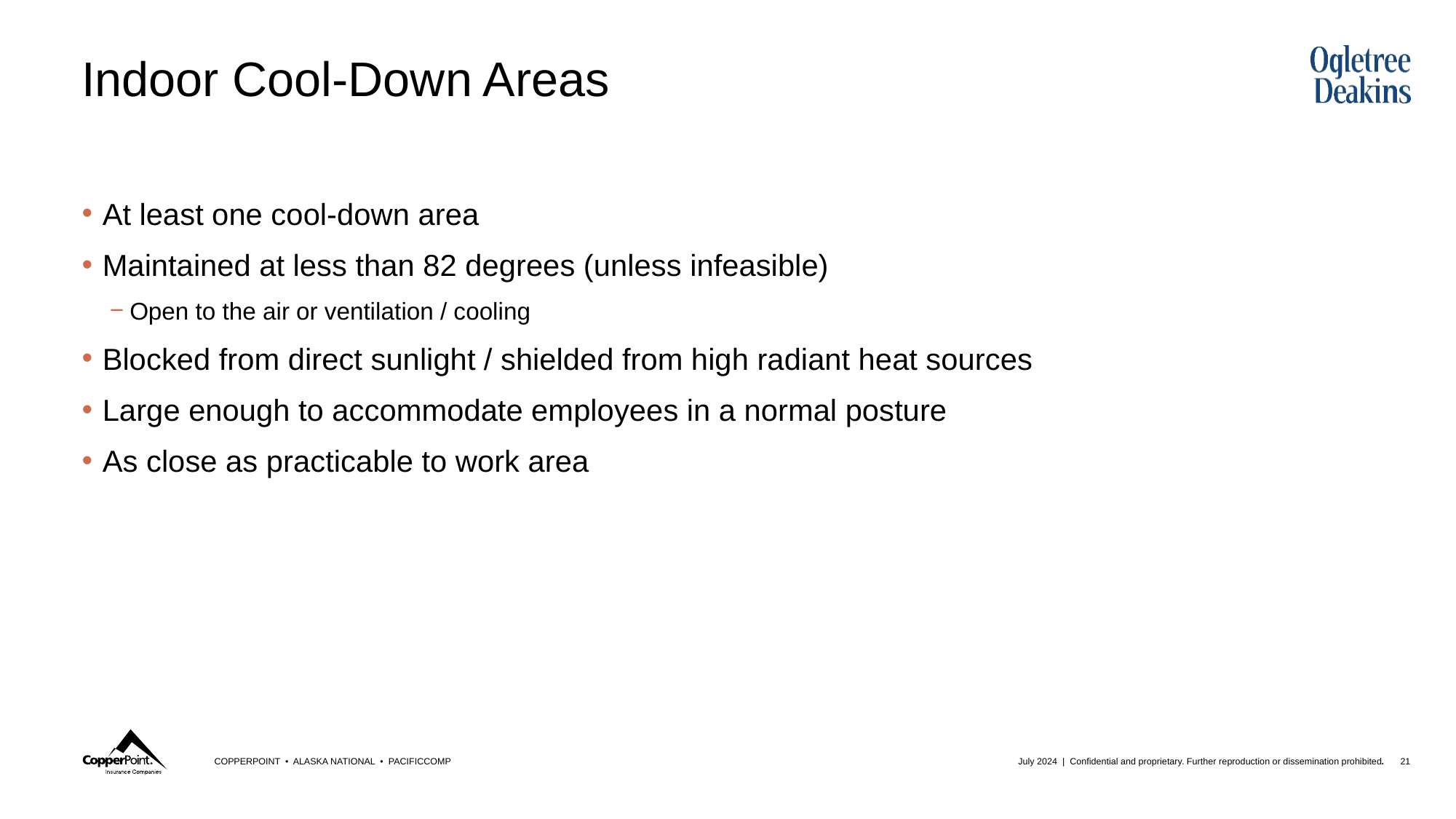

# Indoor Cool-Down Areas

At least one cool-down area
Maintained at less than 82 degrees (unless infeasible)
Open to the air or ventilation / cooling
Blocked from direct sunlight / shielded from high radiant heat sources
Large enough to accommodate employees in a normal posture
As close as practicable to work area